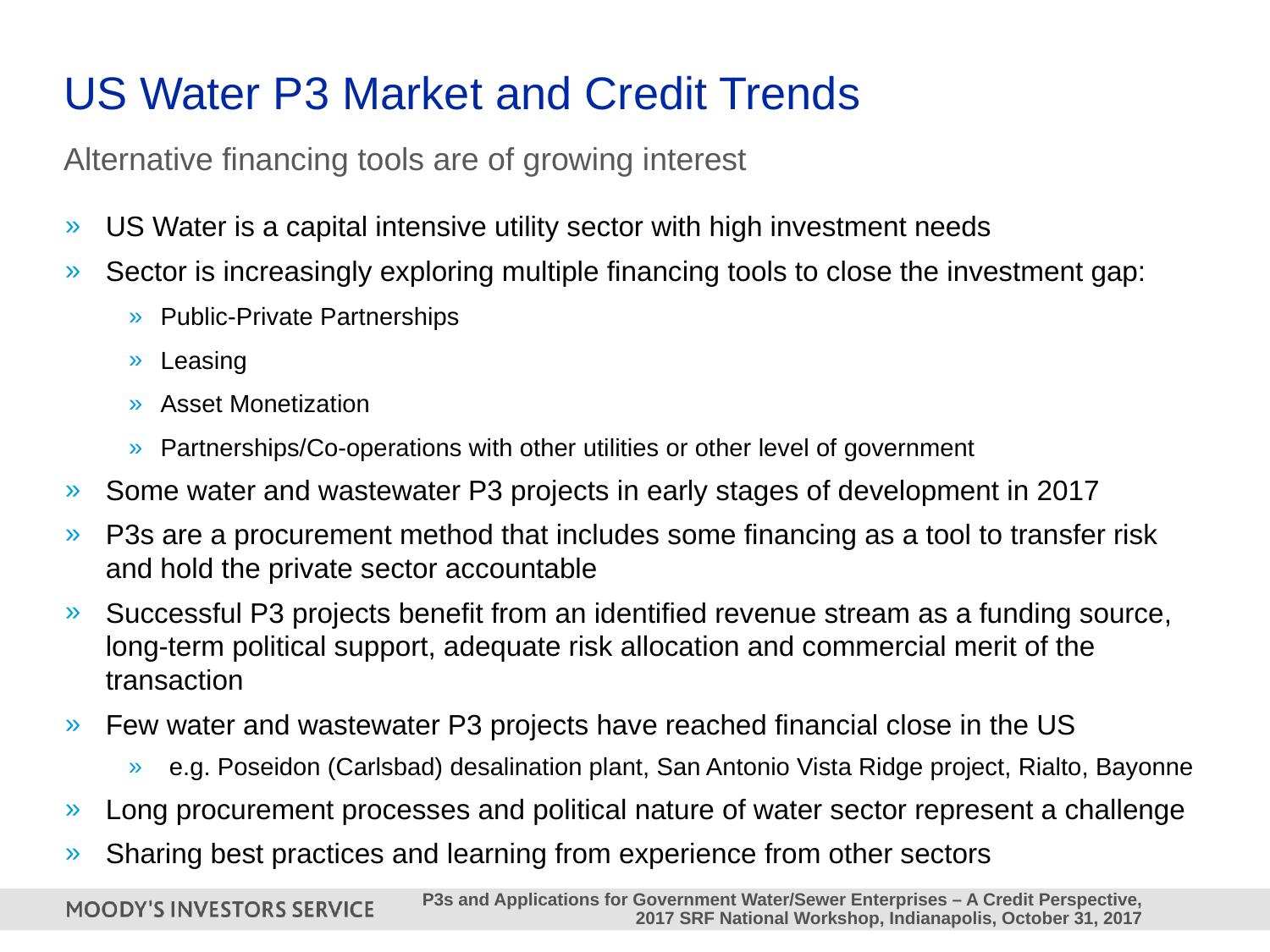

# US Water P3 Market and Credit Trends
Alternative financing tools are of growing interest
US Water is a capital intensive utility sector with high investment needs
Sector is increasingly exploring multiple financing tools to close the investment gap:
Public-Private Partnerships
Leasing
Asset Monetization
Partnerships/Co-operations with other utilities or other level of government
Some water and wastewater P3 projects in early stages of development in 2017
P3s are a procurement method that includes some financing as a tool to transfer risk and hold the private sector accountable
Successful P3 projects benefit from an identified revenue stream as a funding source, long-term political support, adequate risk allocation and commercial merit of the transaction
Few water and wastewater P3 projects have reached financial close in the US
e.g. Poseidon (Carlsbad) desalination plant, San Antonio Vista Ridge project, Rialto, Bayonne
Long procurement processes and political nature of water sector represent a challenge
Sharing best practices and learning from experience from other sectors
2